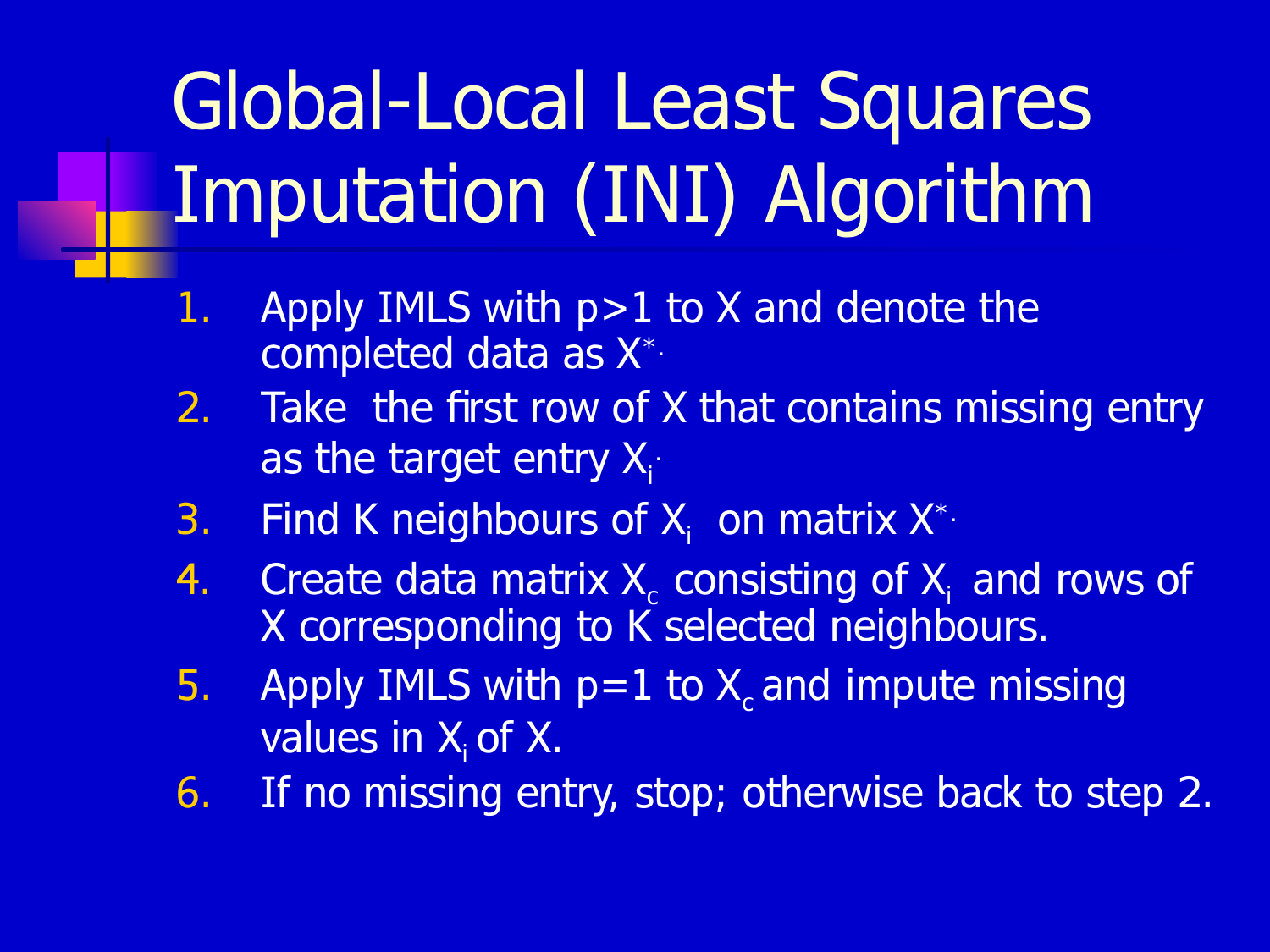

# Global-Local Least Squares Imputation (INI) Algorithm
Apply IMLS with p>1 to X and denote the completed data as X*.
Take  the first row of X that contains missing entry as the target entry Xi.
Find K neighbours of Xi  on matrix X*.
Create data matrix Xc  consisting of Xi  and rows of X corresponding to K selected neighbours.
Apply IMLS with p=1 to Xc and  impute missing values in Xi of X.
If no missing entry, stop; otherwise back to step 2.